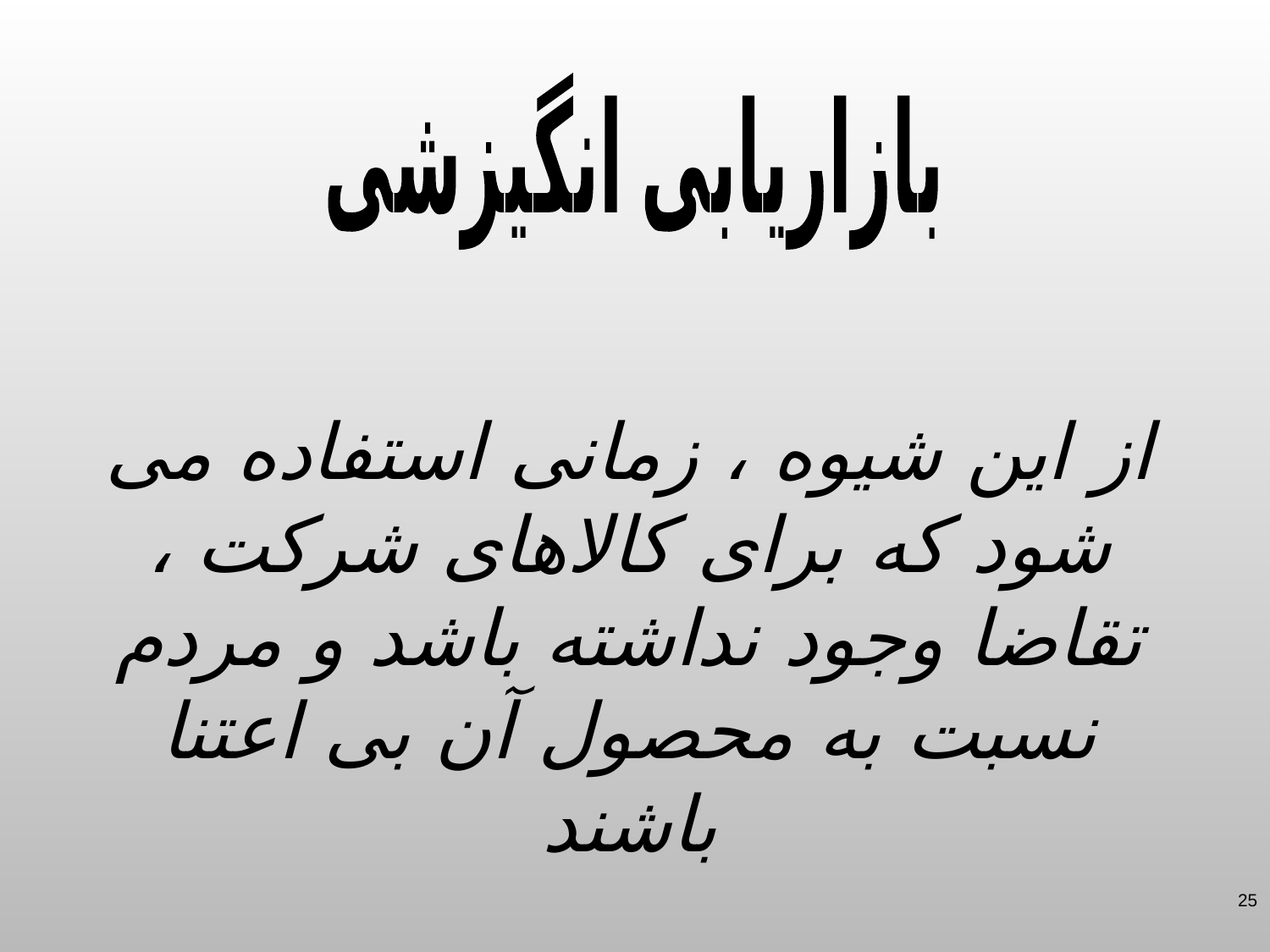

بازاریابی انگیزشی
از این شیوه ، زمانی استفاده می شود که برای کالاهای شرکت ، تقاضا وجود نداشته باشد و مردم نسبت به محصول آن بی اعتنا باشند
25